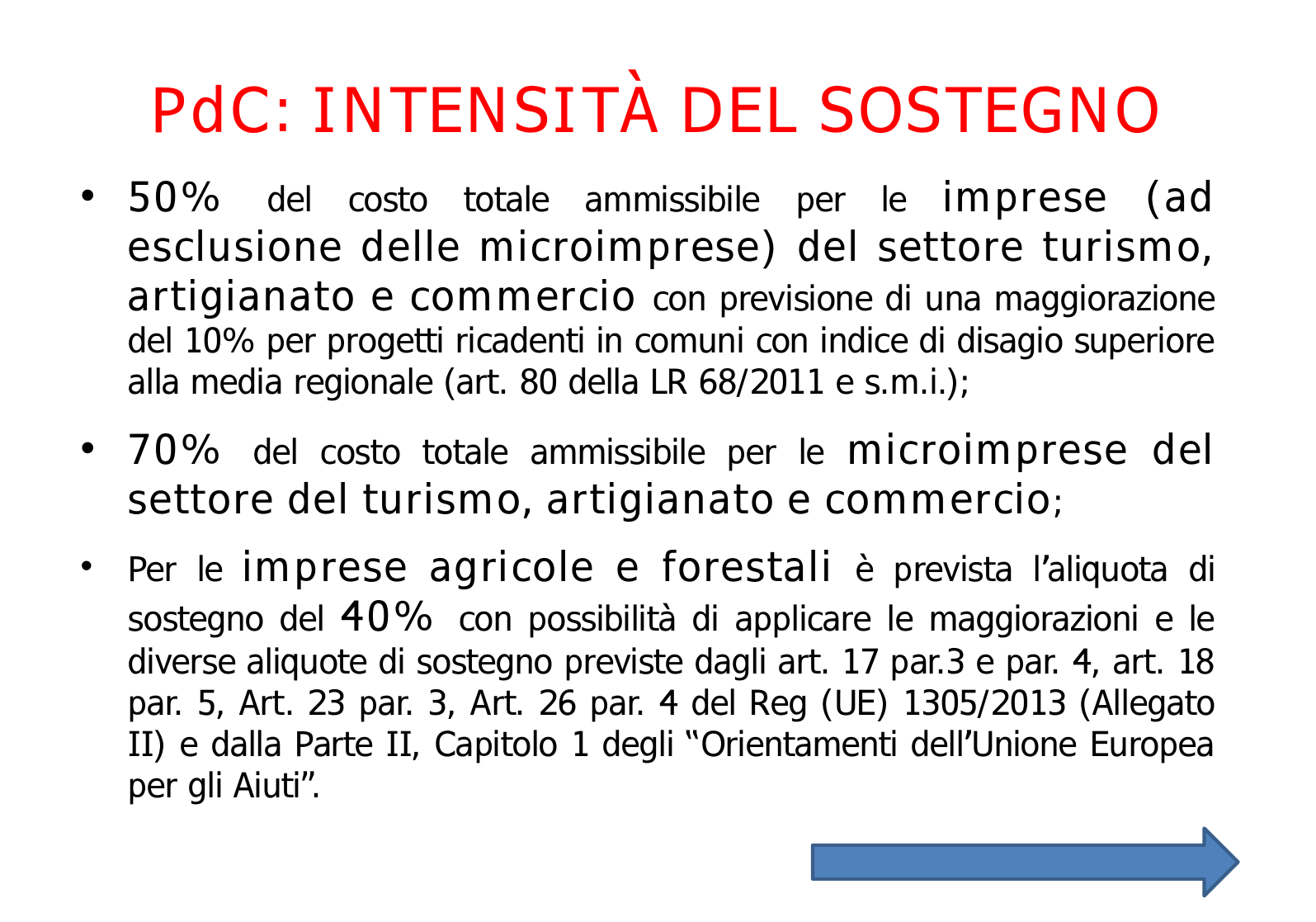

PdC: INTENSITÀ DEL SOSTEGNO
50% del costo totale ammissibile per le imprese (ad esclusione delle microimprese) del settore turismo, artigianato e commercio con previsione di una maggiorazione del 10% per progetti ricadenti in comuni con indice di disagio superiore alla media regionale (art. 80 della LR 68/2011 e s.m.i.);

70% del costo totale ammissibile per le microimprese del settore del turismo, artigianato e commercio;

Per le imprese agricole e forestali è prevista l’aliquota di sostegno del 40% con possibilità di applicare le maggiorazioni e le diverse aliquote di sostegno previste dagli art. 17 par.3 e par. 4, art. 18 par. 5, Art. 23 par. 3, Art. 26 par. 4 del Reg (UE) 1305/2013 (Allegato II) e dalla Parte II, Capitolo 1 degli “Orientamenti dell’Unione Europea per gli Aiuti”.